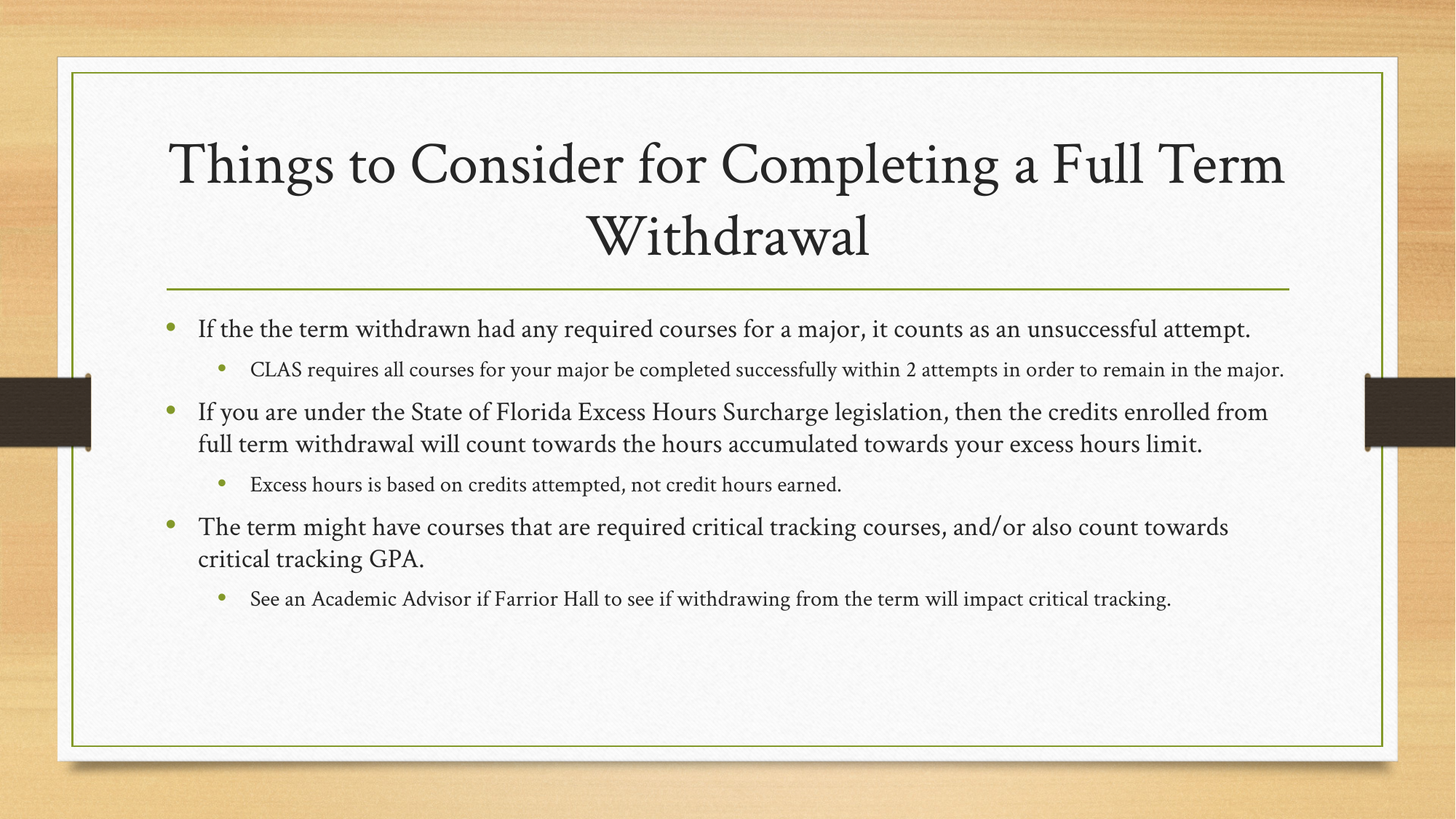

# Things to Consider for Completing a Full Term Withdrawal
If the the term withdrawn had any required courses for a major, it counts as an unsuccessful attempt.
CLAS requires all courses for your major be completed successfully within 2 attempts in order to remain in the major.
If you are under the State of Florida Excess Hours Surcharge legislation, then the credits enrolled from full term withdrawal will count towards the hours accumulated towards your excess hours limit.
Excess hours is based on credits attempted, not credit hours earned.
The term might have courses that are required critical tracking courses, and/or also count towards critical tracking GPA.
See an Academic Advisor if Farrior Hall to see if withdrawing from the term will impact critical tracking.